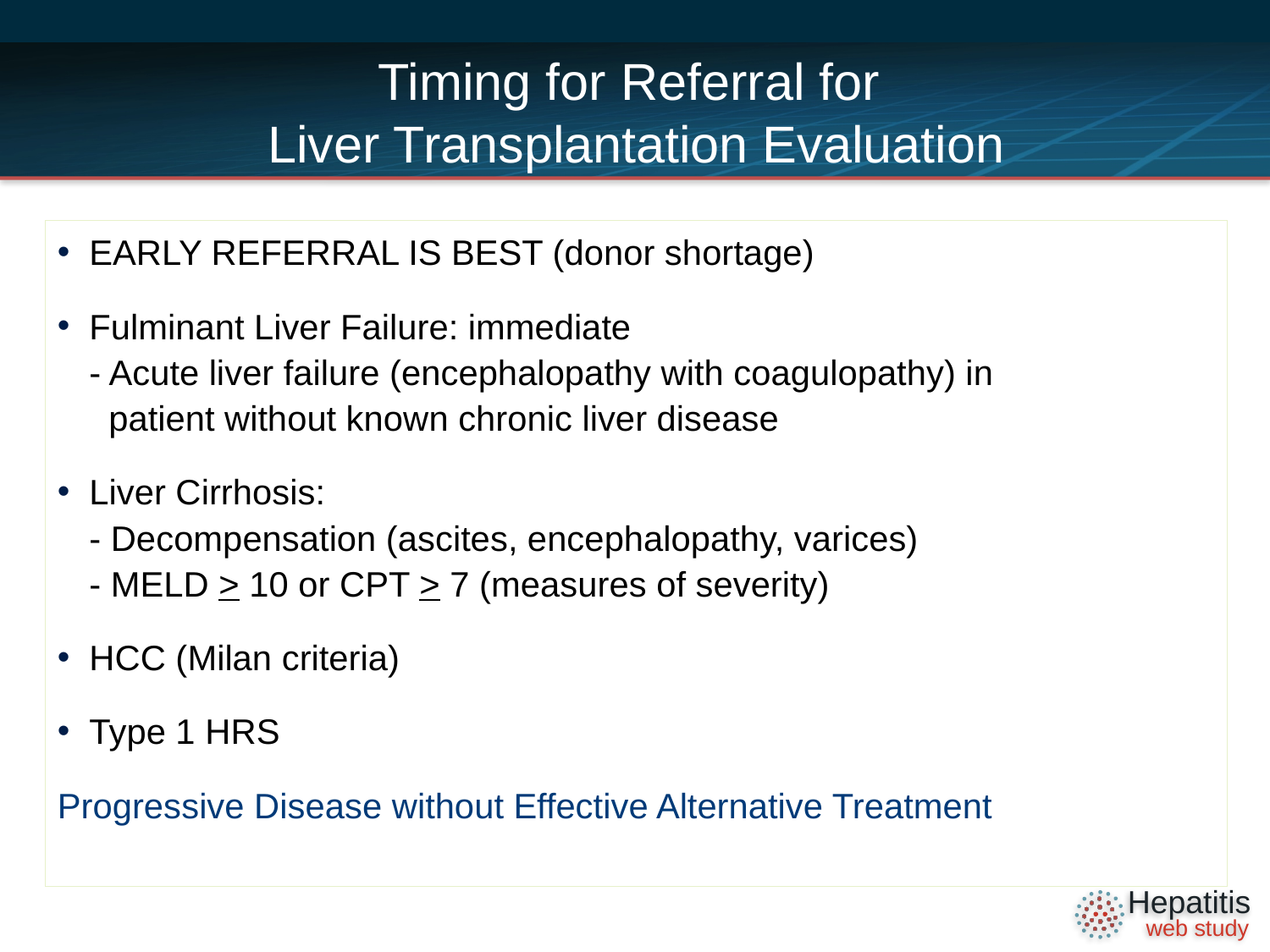

# Timing for Referral for Liver Transplantation Evaluation
EARLY REFERRAL IS BEST (donor shortage)
Fulminant Liver Failure: immediate
- Acute liver failure (encephalopathy with coagulopathy) in
  patient without known chronic liver disease
Liver Cirrhosis:
- Decompensation (ascites, encephalopathy, varices)
- MELD > 10 or CPT > 7 (measures of severity)
HCC (Milan criteria)
Type 1 HRS
Progressive Disease without Effective Alternative Treatment